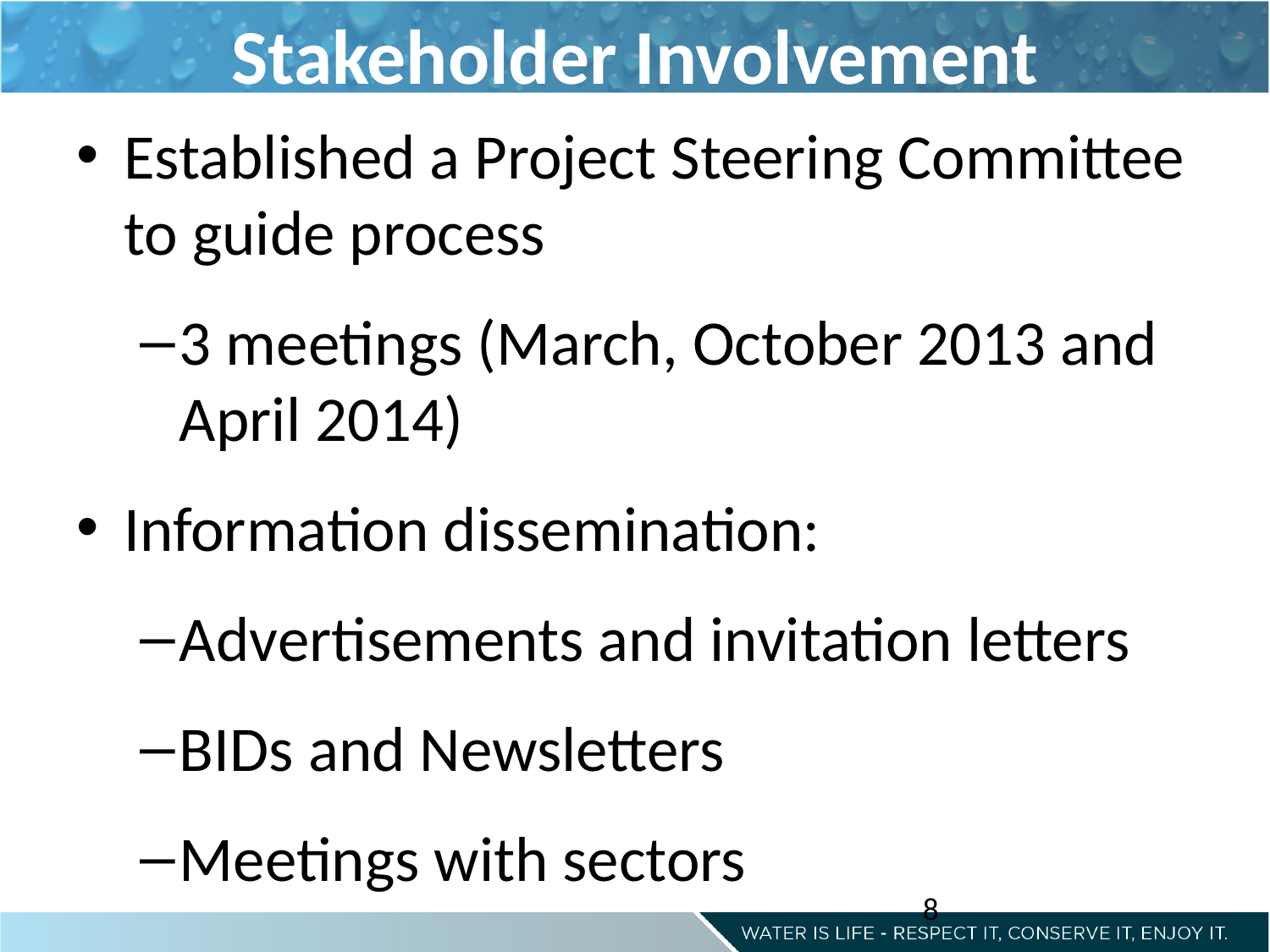

# Stakeholder Involvement
Established a Project Steering Committee to guide process
3 meetings (March, October 2013 and April 2014)
Information dissemination:
Advertisements and invitation letters
BIDs and Newsletters
Meetings with sectors

8